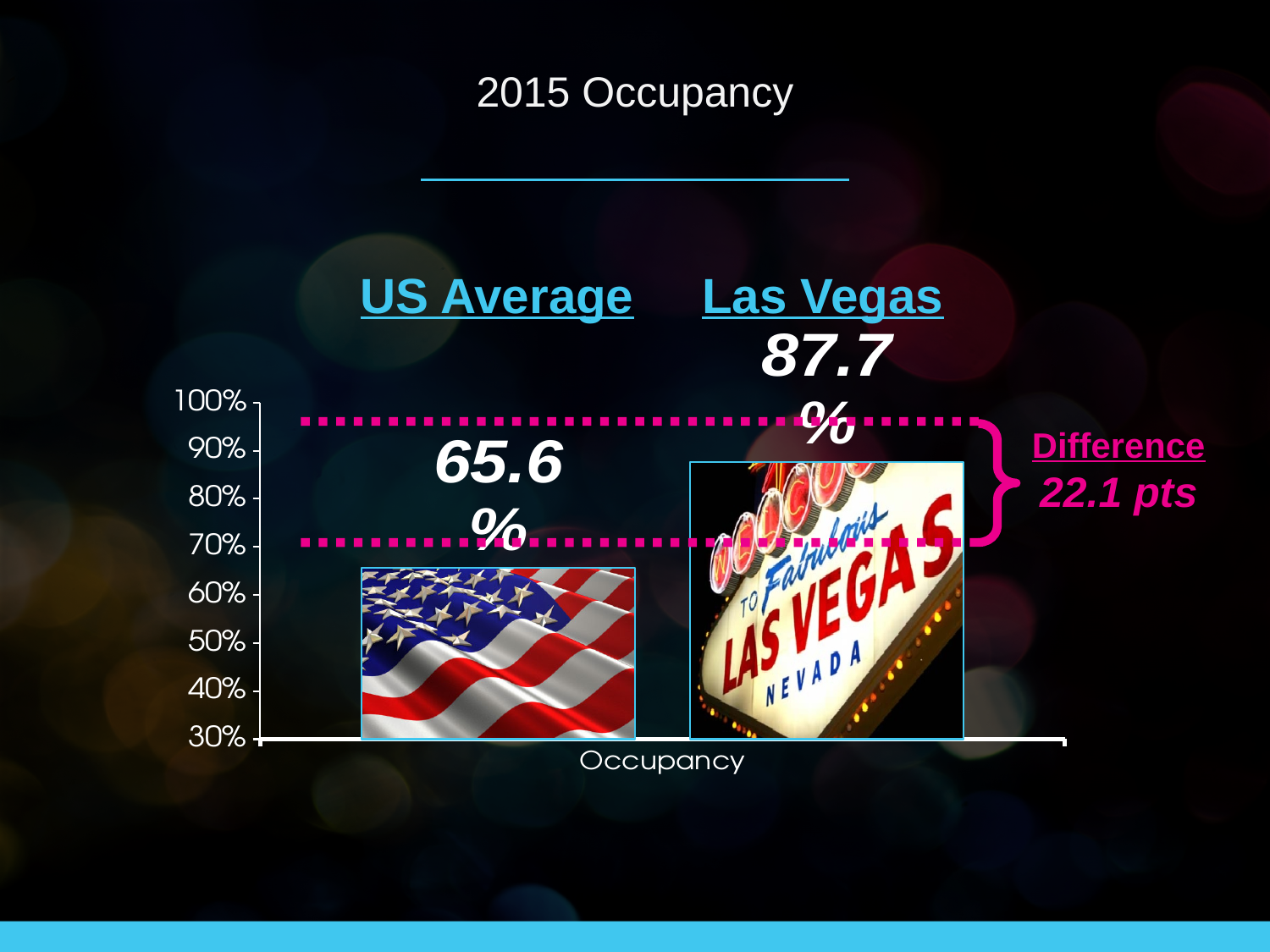

# 2015 Occupancy
US Average

Las Vegas

### Chart

| Category | US | LV |
|---|---|---|
| Occupancy | 0.656 | 0.877 |
Difference
22.1 pts